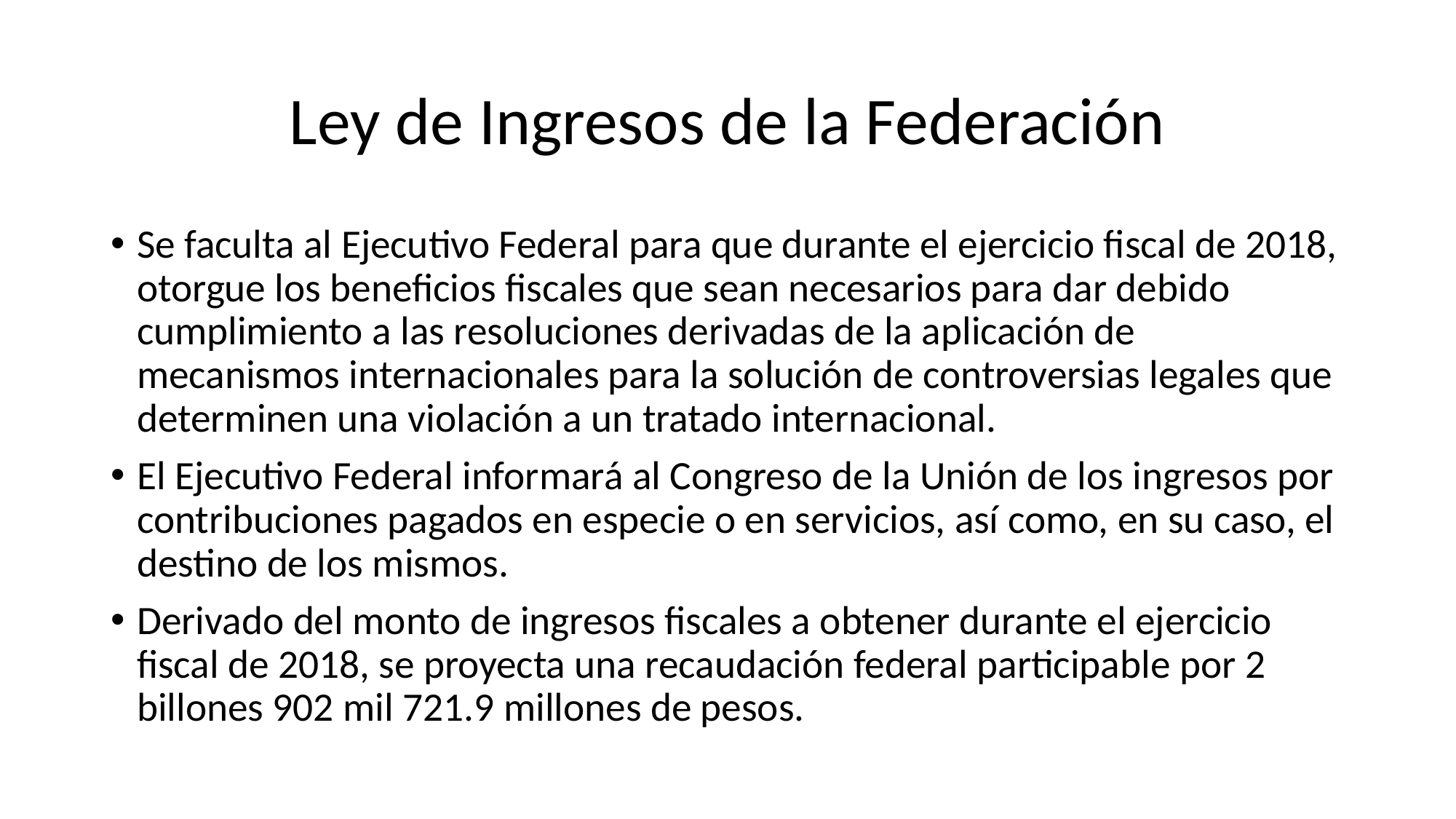

# Ley de Ingresos de la Federación
Se faculta al Ejecutivo Federal para que durante el ejercicio fiscal de 2018, otorgue los beneficios fiscales que sean necesarios para dar debido cumplimiento a las resoluciones derivadas de la aplicación de mecanismos internacionales para la solución de controversias legales que determinen una violación a un tratado internacional.
El Ejecutivo Federal informará al Congreso de la Unión de los ingresos por contribuciones pagados en especie o en servicios, así como, en su caso, el destino de los mismos.
Derivado del monto de ingresos fiscales a obtener durante el ejercicio fiscal de 2018, se proyecta una recaudación federal participable por 2 billones 902 mil 721.9 millones de pesos.